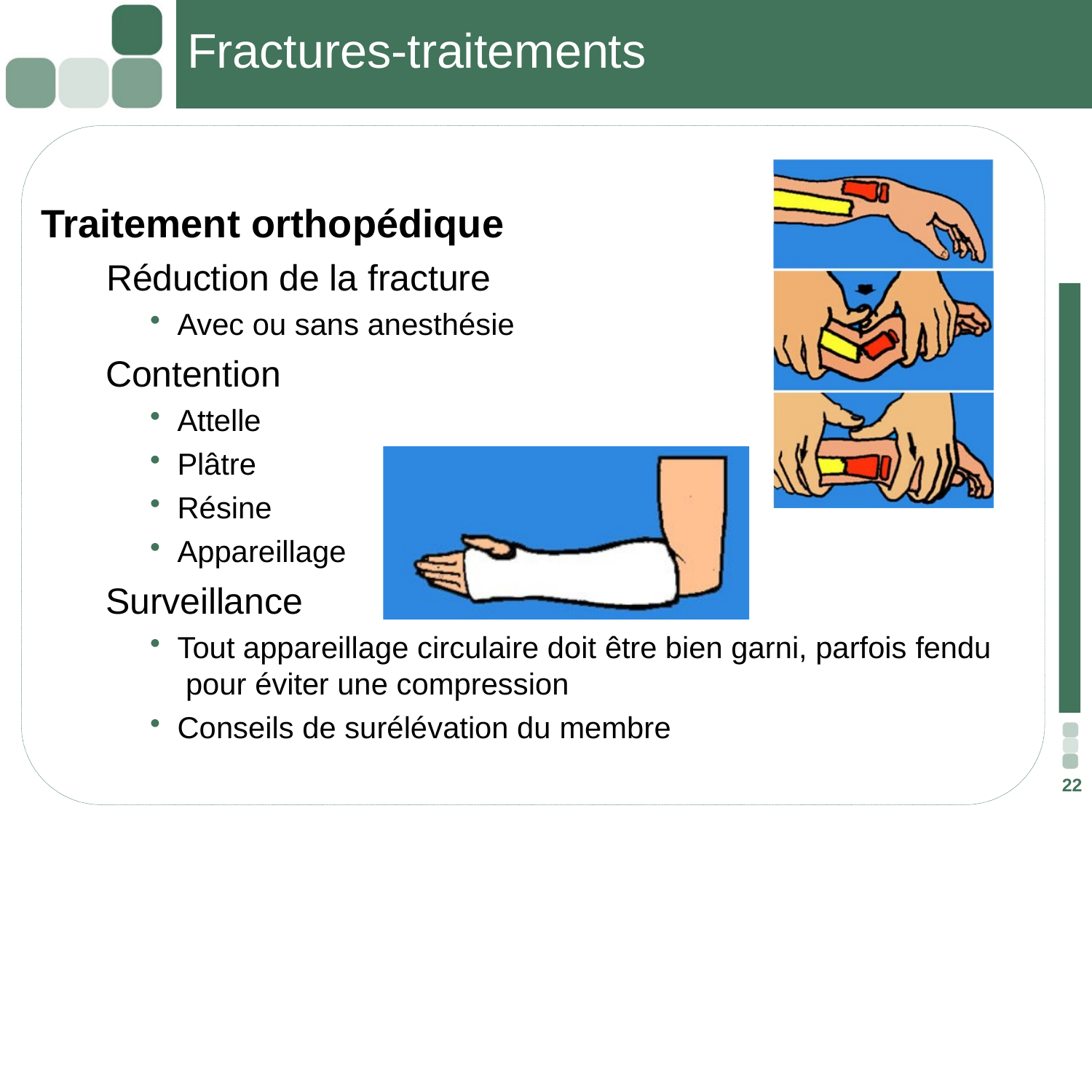

# Fractures-traitements

Traitement orthopédique
 Réduction de la fracture
Avec ou sans anesthésie
 Contention
Attelle
Plâtre
Résine
Appareillage
 Surveillance
Tout appareillage circulaire doit être bien garni, parfois fendu  pour éviter une compression
Conseils de surélévation du membre

22